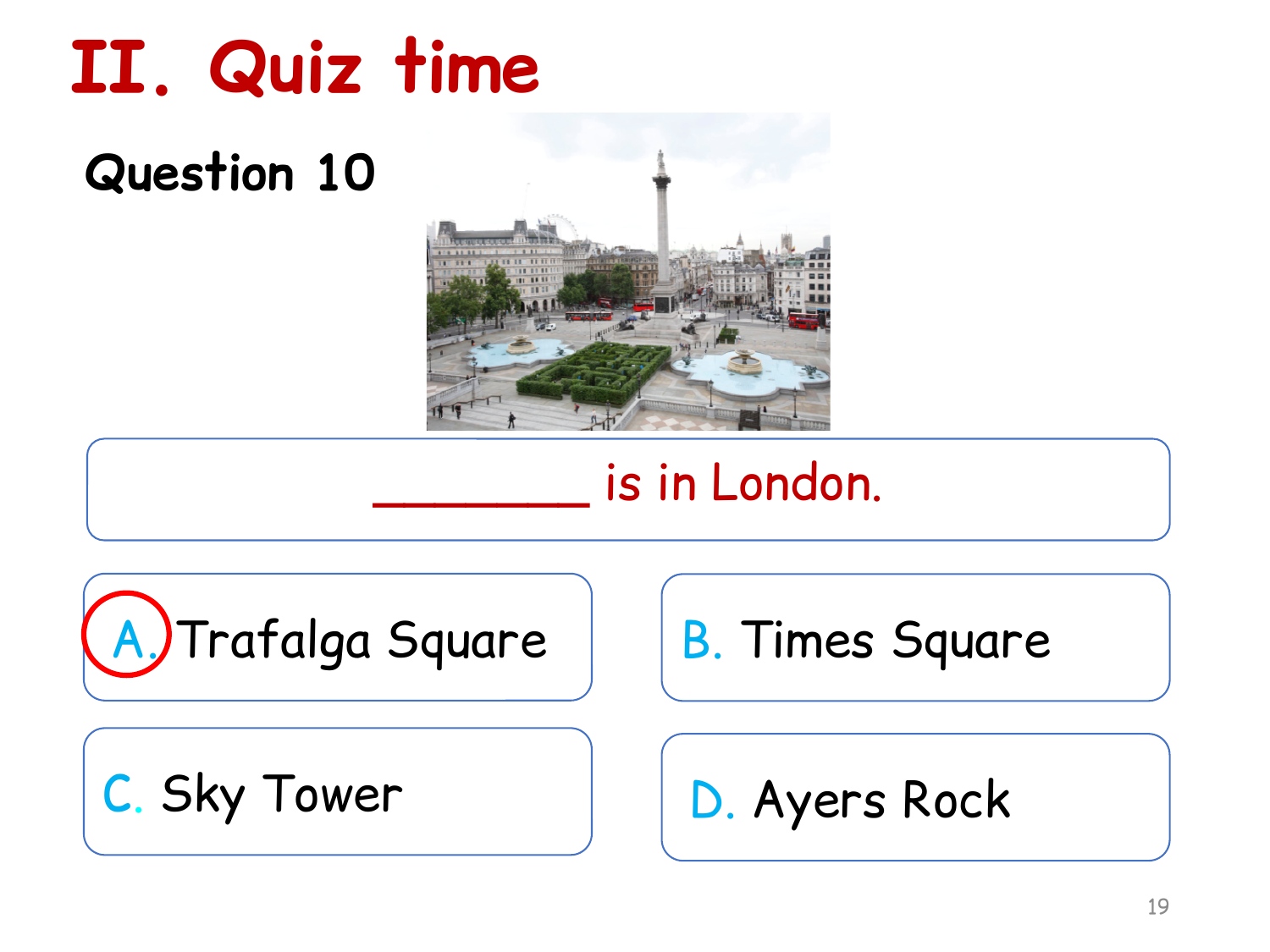

II. Quiz time

Question 10
_______ is in London.
A. Trafalga Square
B. Times Square

C. Sky Tower
D. Ayers Rock
19